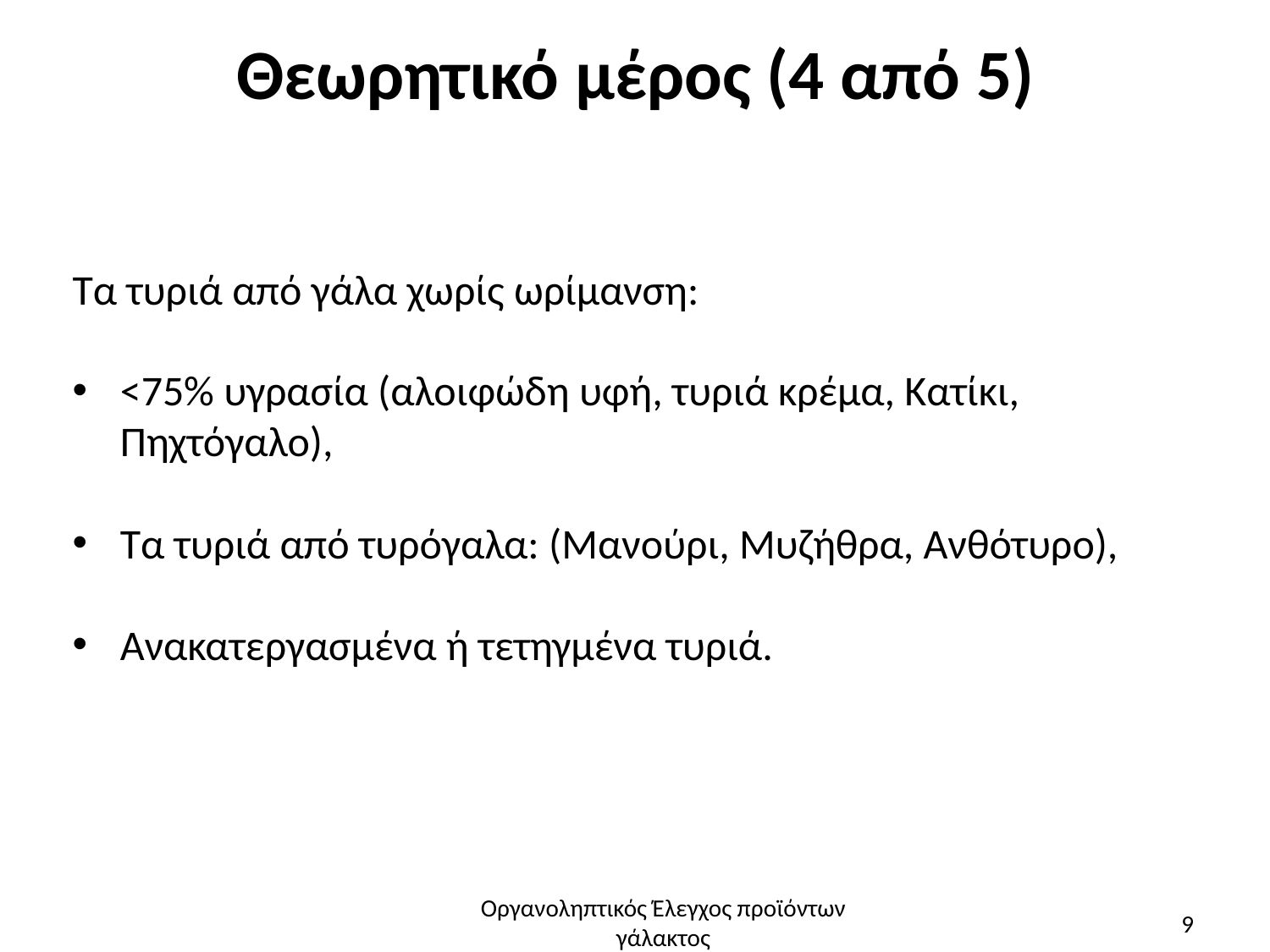

# Θεωρητικό μέρος (4 από 5)
Τα τυριά από γάλα χωρίς ωρίμανση:

<75% υγρασία (αλοιφώδη υφή, τυριά κρέμα, Κατίκι, Πηχτόγαλο),

Τα τυριά από τυρόγαλα: (Μανούρι, Μυζήθρα, Ανθότυρο),

Ανακατεργασμένα ή τετηγμένα τυριά.
Οργανοληπτικός Έλεγχος προϊόντων γάλακτος
9